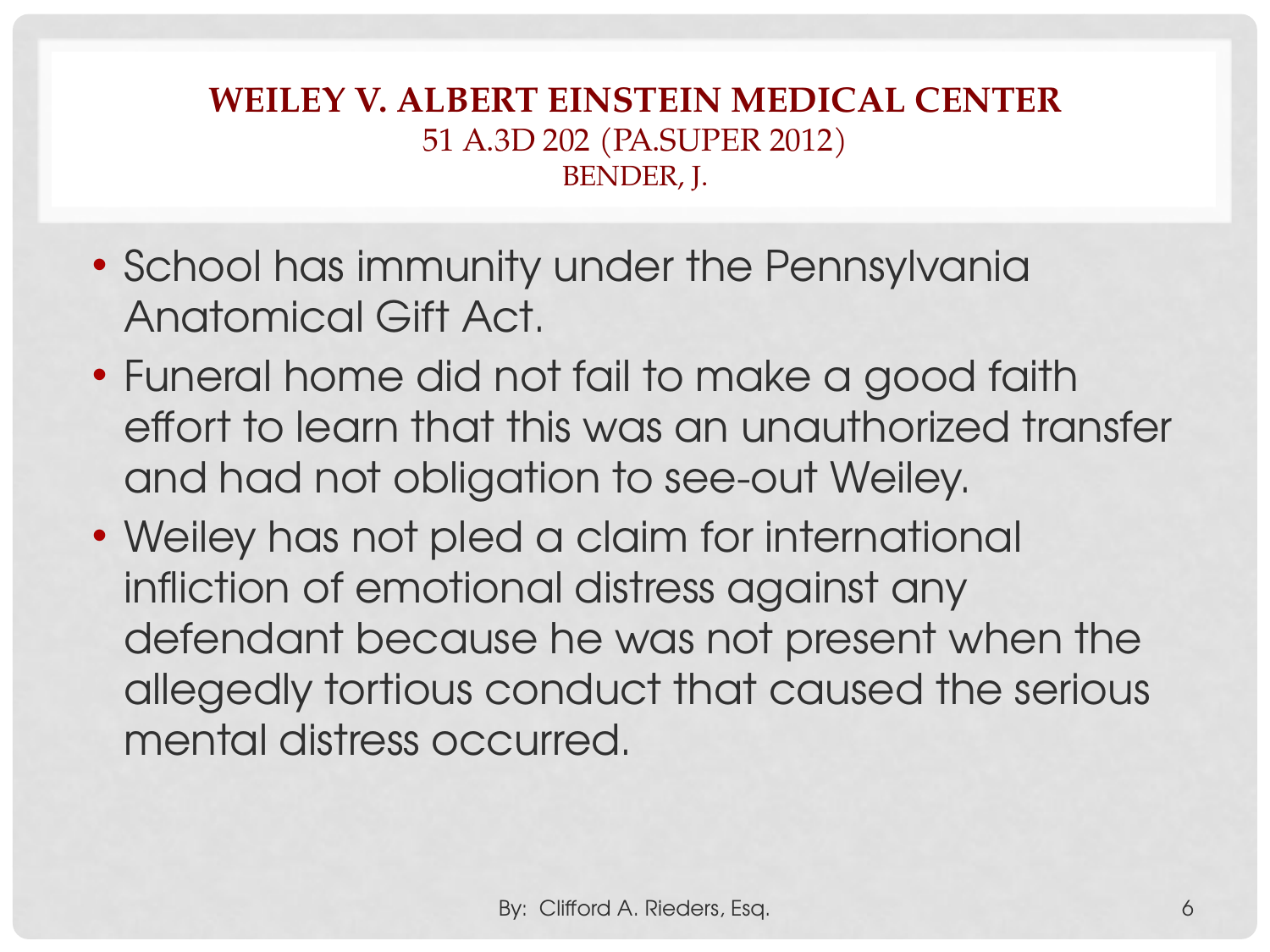

# Weiley v. albert einstein medical center 51 A.3d 202 (Pa.super 2012) bender, J.
School has immunity under the Pennsylvania Anatomical Gift Act.
Funeral home did not fail to make a good faith effort to learn that this was an unauthorized transfer and had not obligation to see-out Weiley.
Weiley has not pled a claim for international infliction of emotional distress against any defendant because he was not present when the allegedly tortious conduct that caused the serious mental distress occurred.

By:  Clifford A. Rieders, Esq.
6